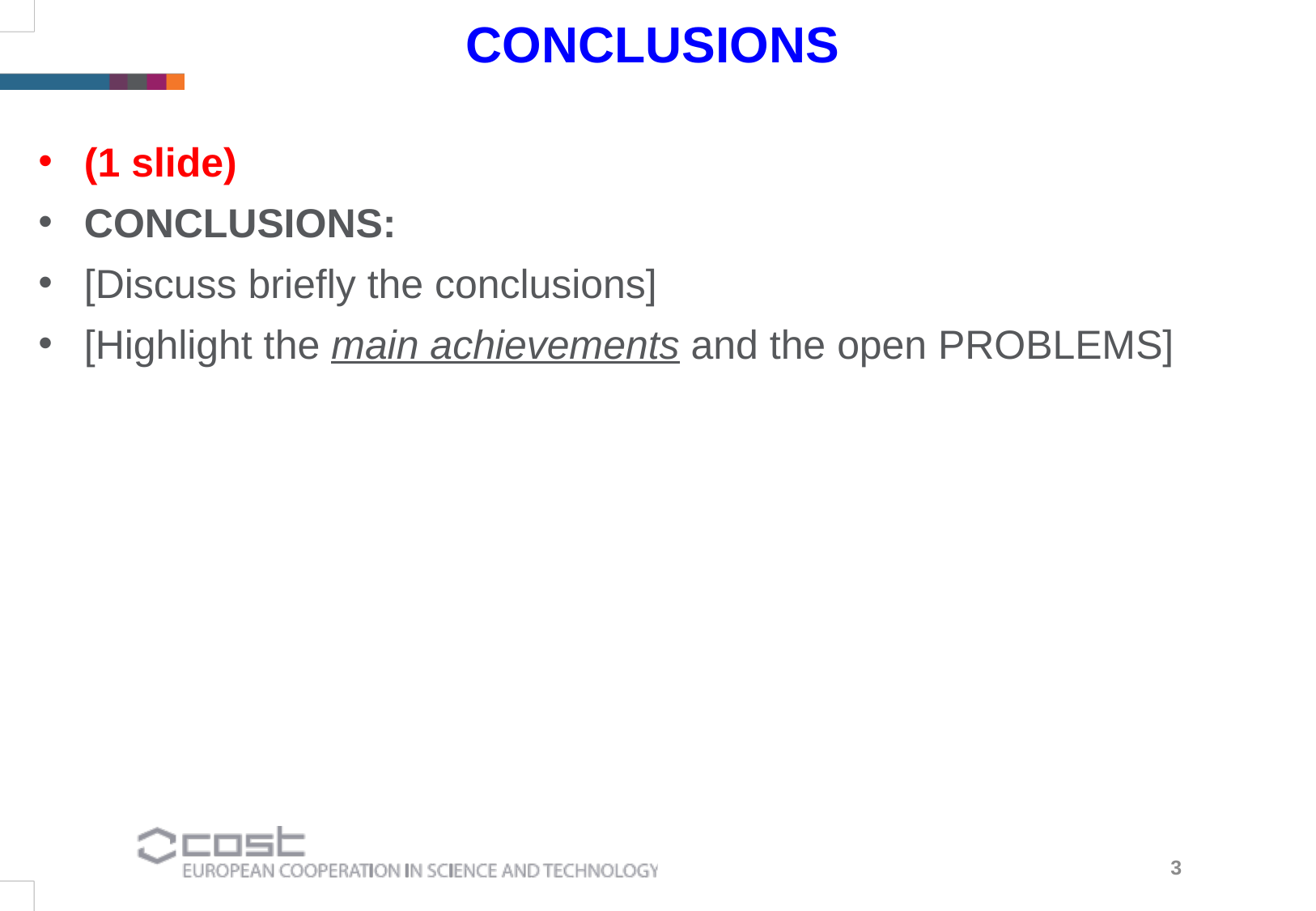

CONCLUSIONS
(1 slide)
CONCLUSIONS:
[Discuss briefly the conclusions]
[Highlight the main achievements and the open PROBLEMS]
3